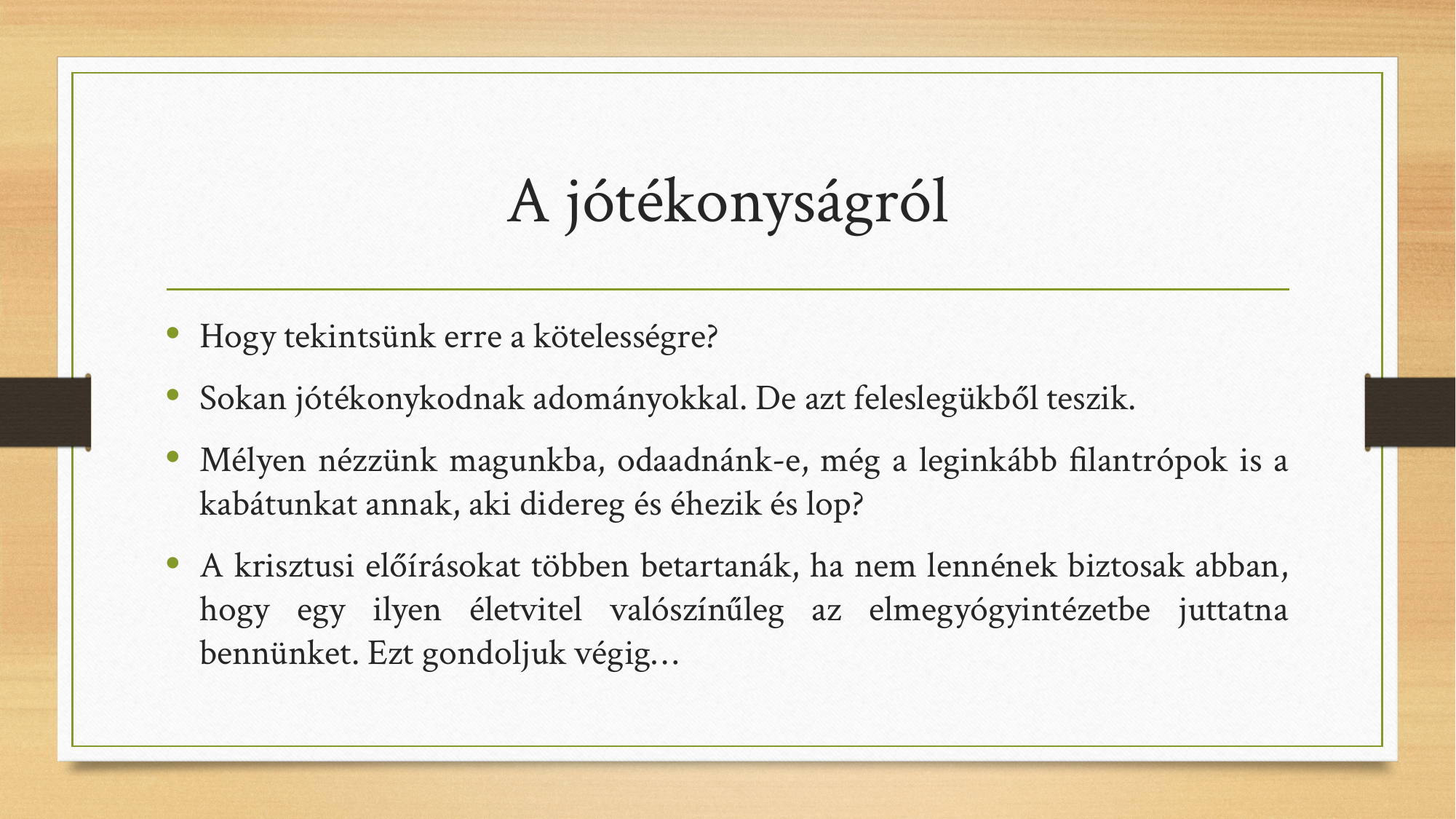

# A jótékonyságról
Hogy tekintsünk erre a kötelességre?
Sokan jótékonykodnak adományokkal. De azt feleslegükből teszik.
Mélyen nézzünk magunkba, odaadnánk-e, még a leginkább filantrópok is a kabátunkat annak, aki didereg és éhezik és lop?
A krisztusi előírásokat többen betartanák, ha nem lennének biztosak abban, hogy egy ilyen életvitel valószínűleg az elmegyógyintézetbe juttatna bennünket. Ezt gondoljuk végig…